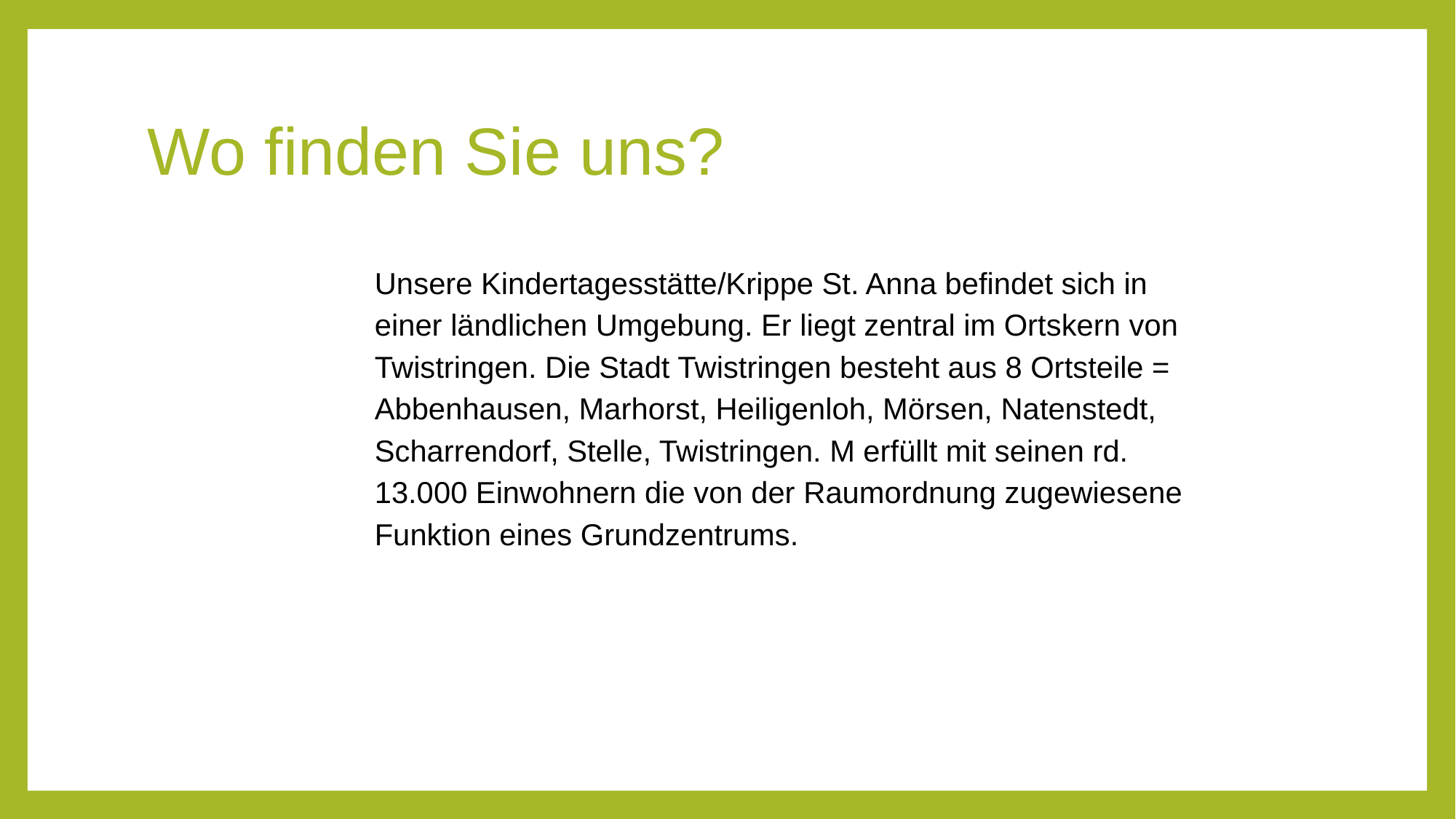

# Wo finden Sie uns?
Unsere Kindertagesstätte/Krippe St. Anna befindet sich in einer ländlichen Umgebung. Er liegt zentral im Ortskern von Twistringen. Die Stadt Twistringen besteht aus 8 Ortsteile = Abbenhausen, Marhorst, Heiligenloh, Mörsen, Natenstedt, Scharrendorf, Stelle, Twistringen. M erfüllt mit seinen rd. 13.000 Einwohnern die von der Raumordnung zugewiesene Funktion eines Grundzentrums.